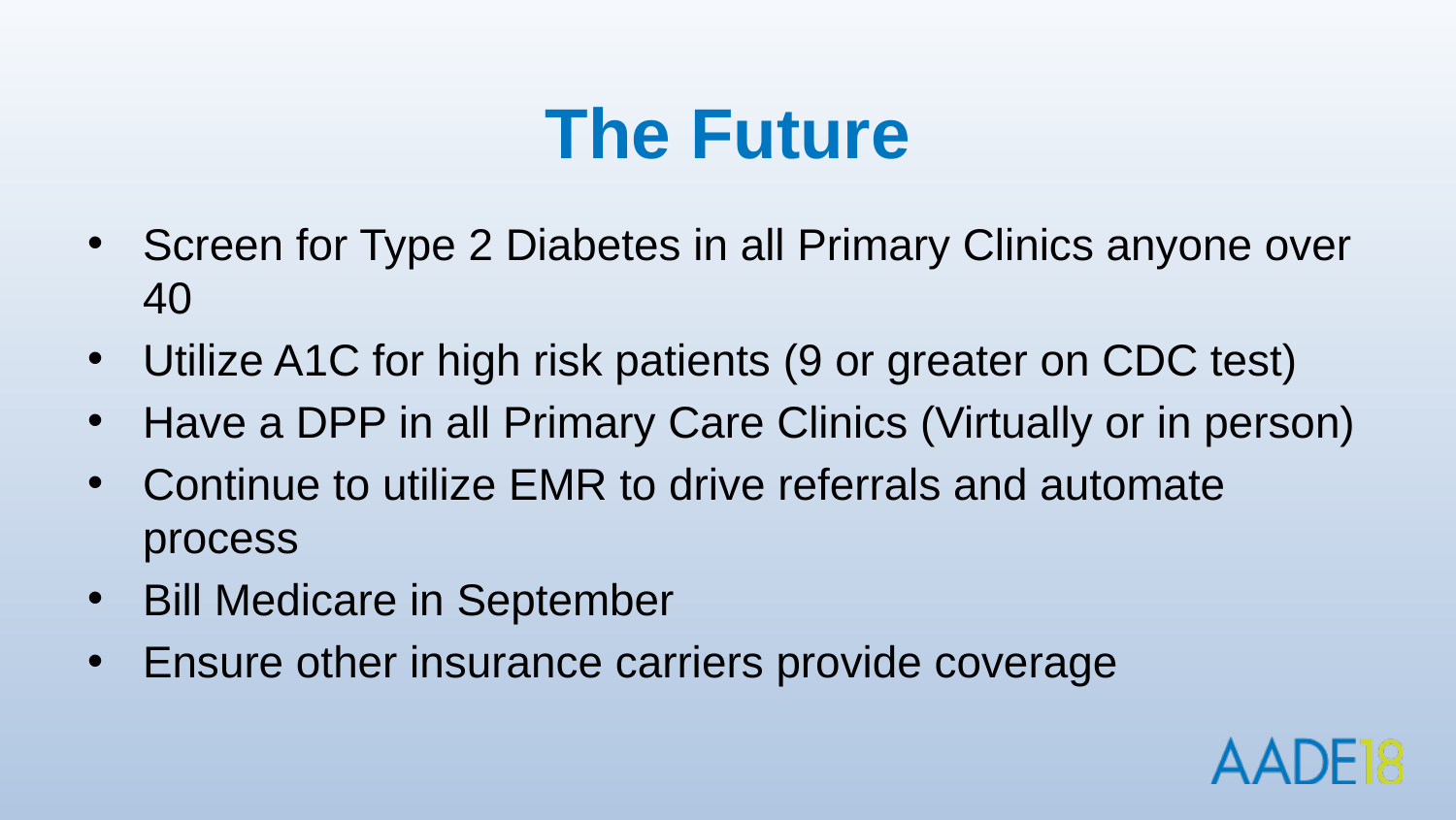

# The Future
Screen for Type 2 Diabetes in all Primary Clinics anyone over 40
Utilize A1C for high risk patients (9 or greater on CDC test)
Have a DPP in all Primary Care Clinics (Virtually or in person)
Continue to utilize EMR to drive referrals and automate process
Bill Medicare in September
Ensure other insurance carriers provide coverage